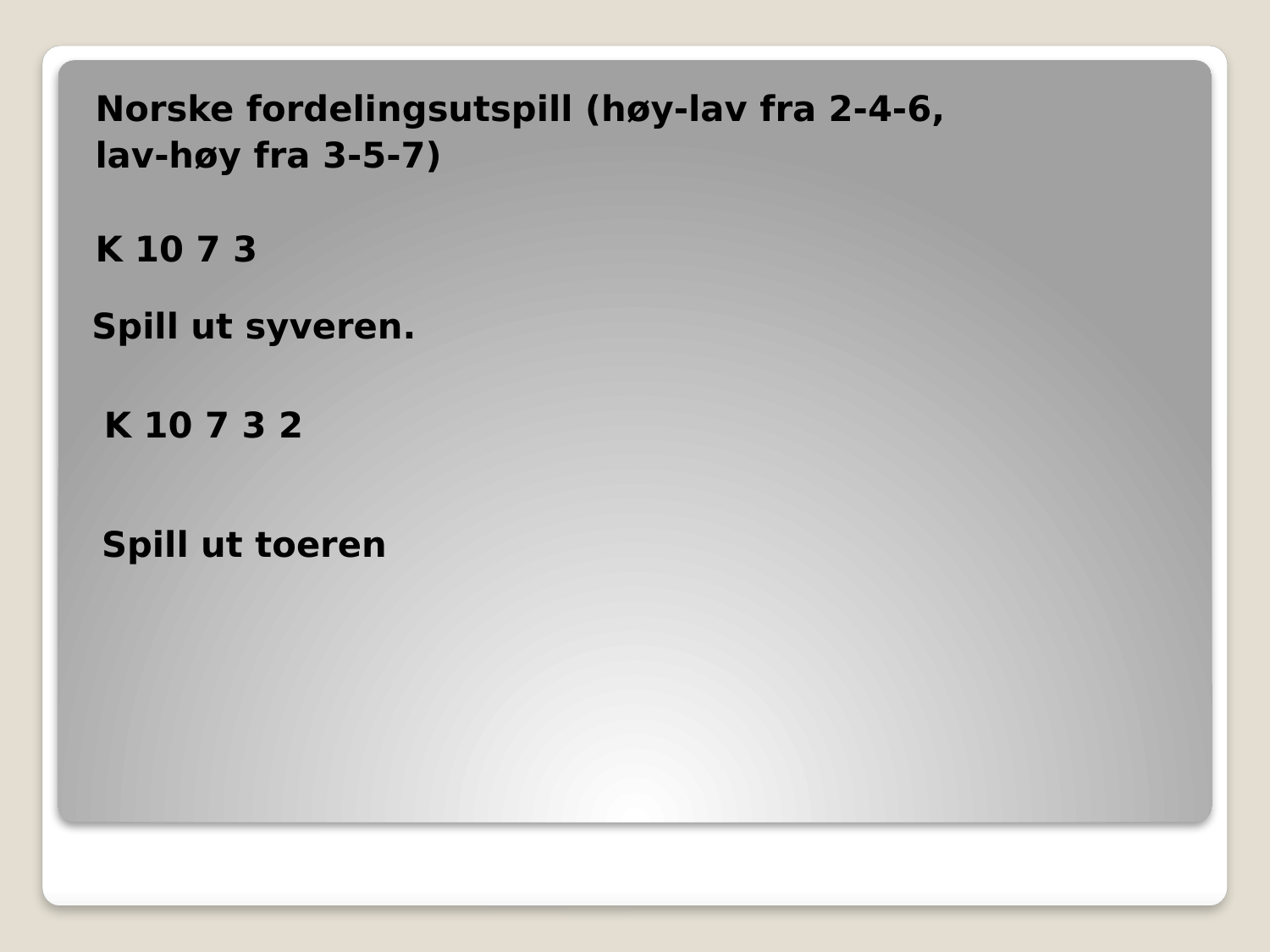

Norske fordelingsutspill (høy-lav fra 2-4-6,
lav-høy fra 3-5-7)

K 10 7 3
Spill ut syveren.
K 10 7 3 2
Spill ut toeren
#